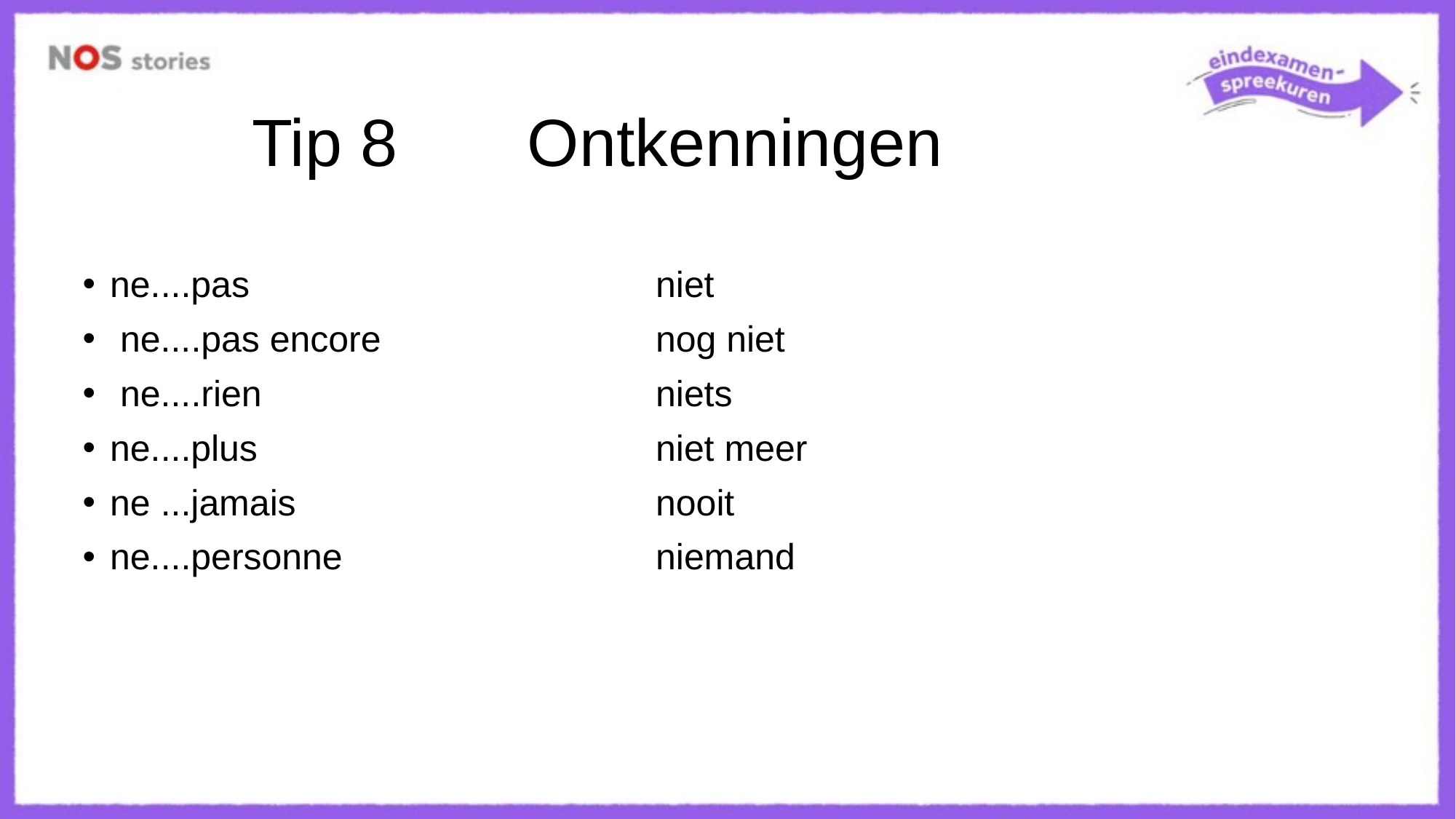

# Tip 8       Ontkenningen

ne....pas				niet
 ne....pas encore			nog niet
 ne....rien 				niets
ne....plus				niet meer
ne ...jamais 				nooit
ne....personne 			niemand